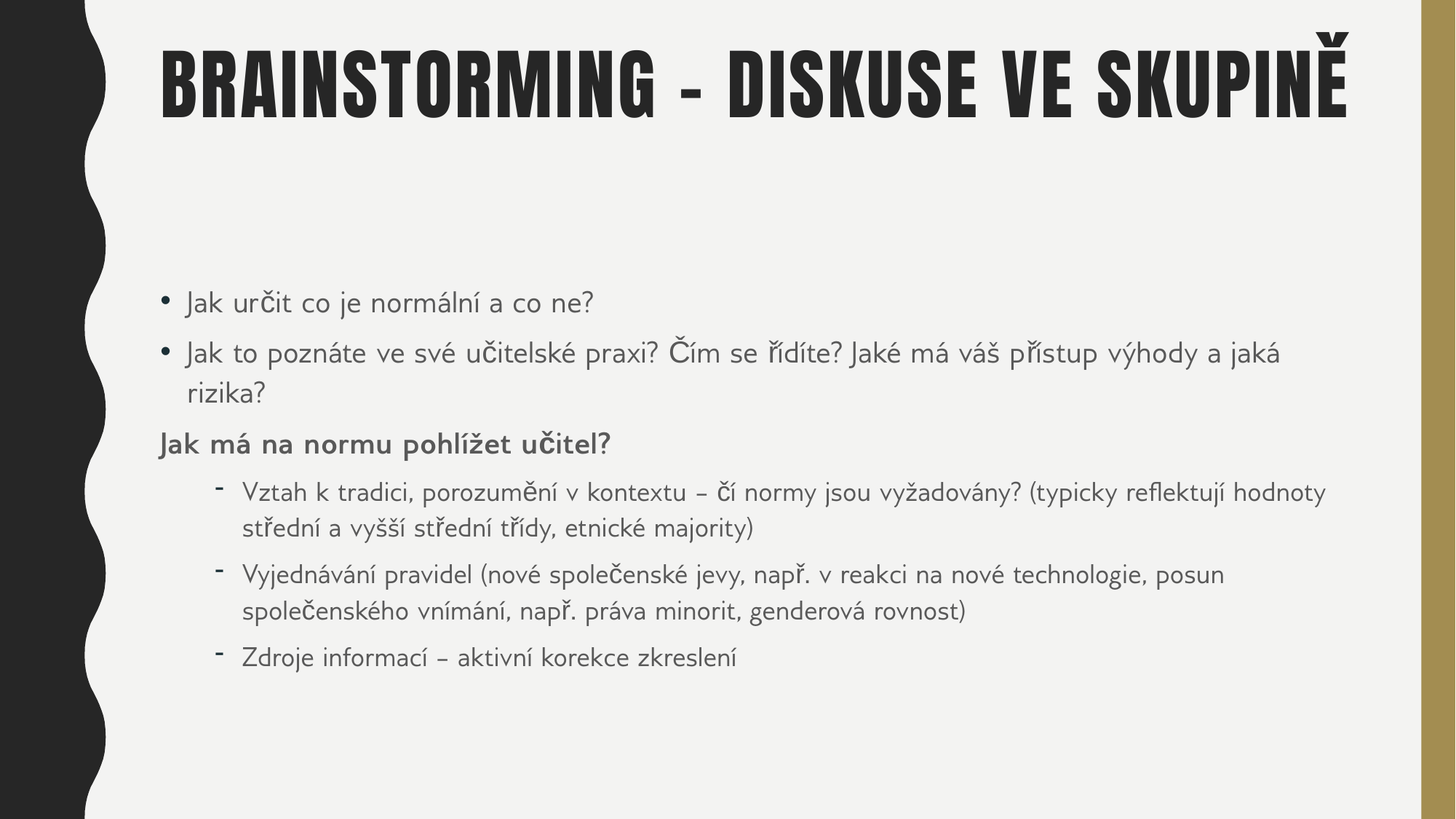

# Brainstorming – diskuse ve skupině
Jak určit co je normální a co ne?
Jak to poznáte ve své učitelské praxi? Čím se řídíte? Jaké má váš přístup výhody a jaká rizika?
Jak má na normu pohlížet učitel?
Vztah k tradici, porozumění v kontextu – čí normy jsou vyžadovány? (typicky reflektují hodnoty střední a vyšší střední třídy, etnické majority)
Vyjednávání pravidel (nové společenské jevy, např. v reakci na nové technologie, posun společenského vnímání, např. práva minorit, genderová rovnost)
Zdroje informací – aktivní korekce zkreslení